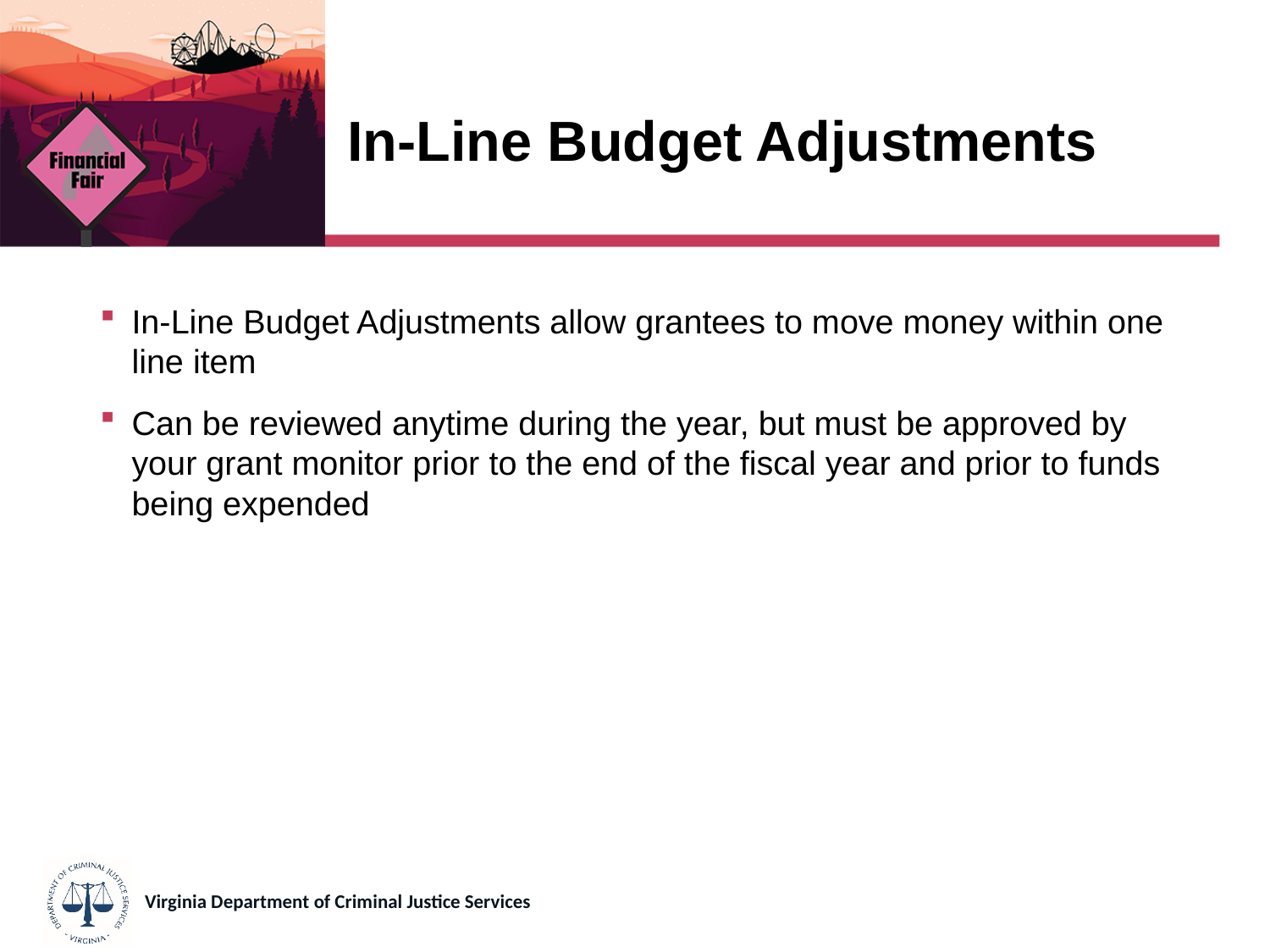

# In-Line Budget Adjustments
In-Line Budget Adjustments allow grantees to move money within one line item
Can be reviewed anytime during the year, but must be approved by your grant monitor prior to the end of the fiscal year and prior to funds being expended
Virginia Department of Criminal Justice Services